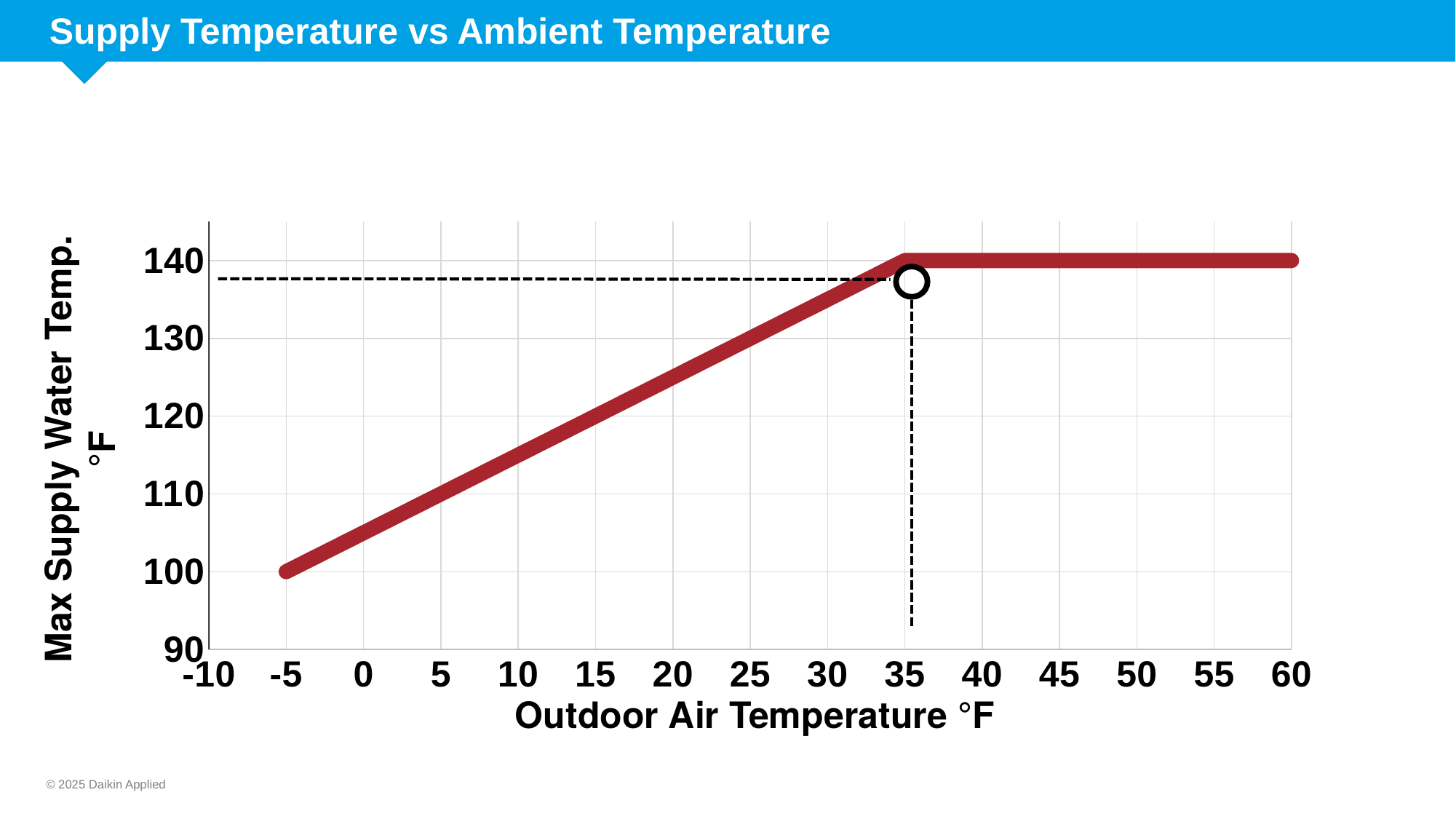

# Supply Temperature vs Ambient Temperature

### Chart

| Category |  |
|---|---|
Max Supply Water Temp.
°F
Outdoor Air Temperature °F
© 2025 Daikin Applied